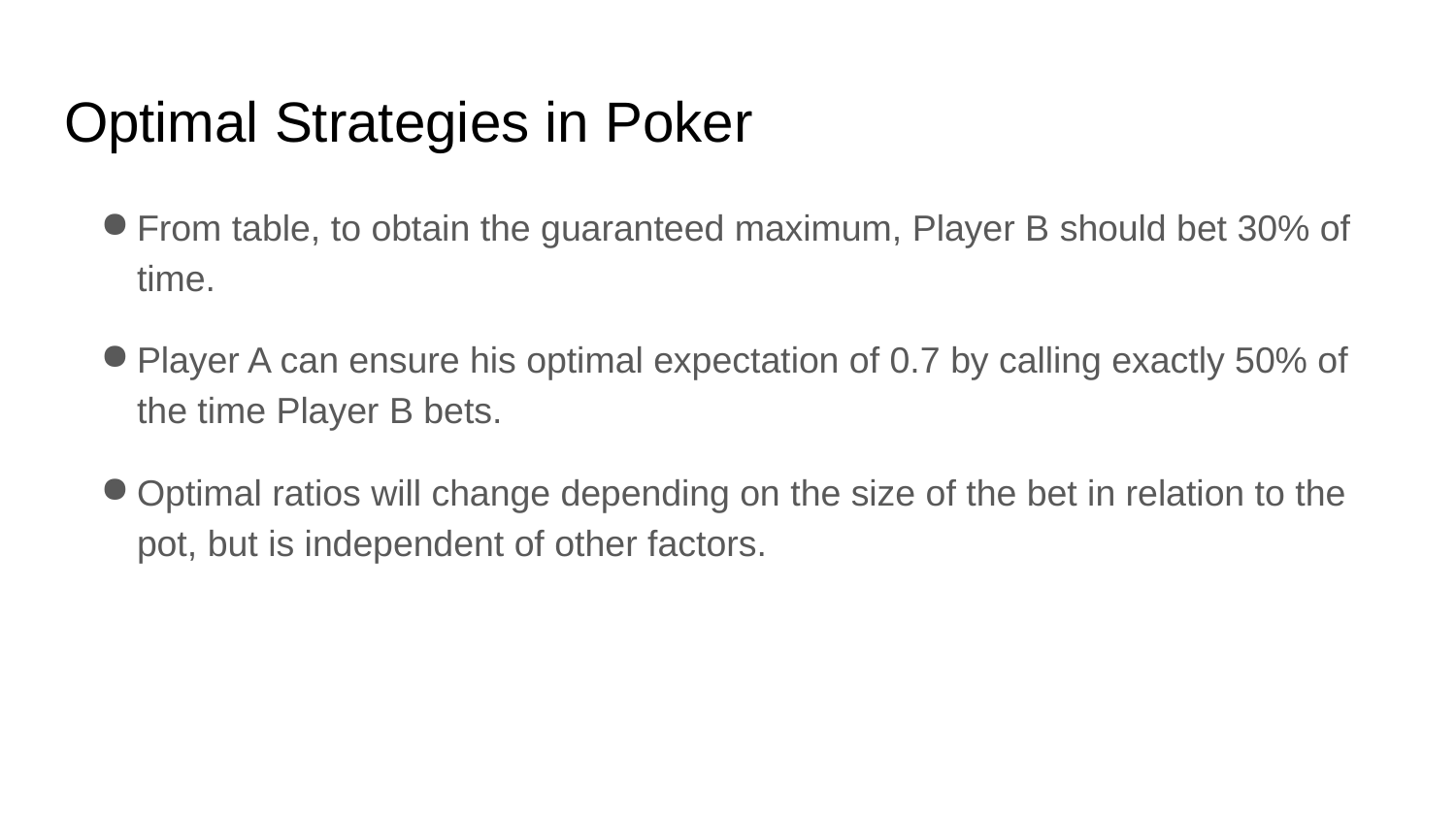

# Optimal Strategies in Poker
From table, to obtain the guaranteed maximum, Player B should bet 30% of time.
Player A can ensure his optimal expectation of 0.7 by calling exactly 50% of the time Player B bets.
Optimal ratios will change depending on the size of the bet in relation to the pot, but is independent of other factors.